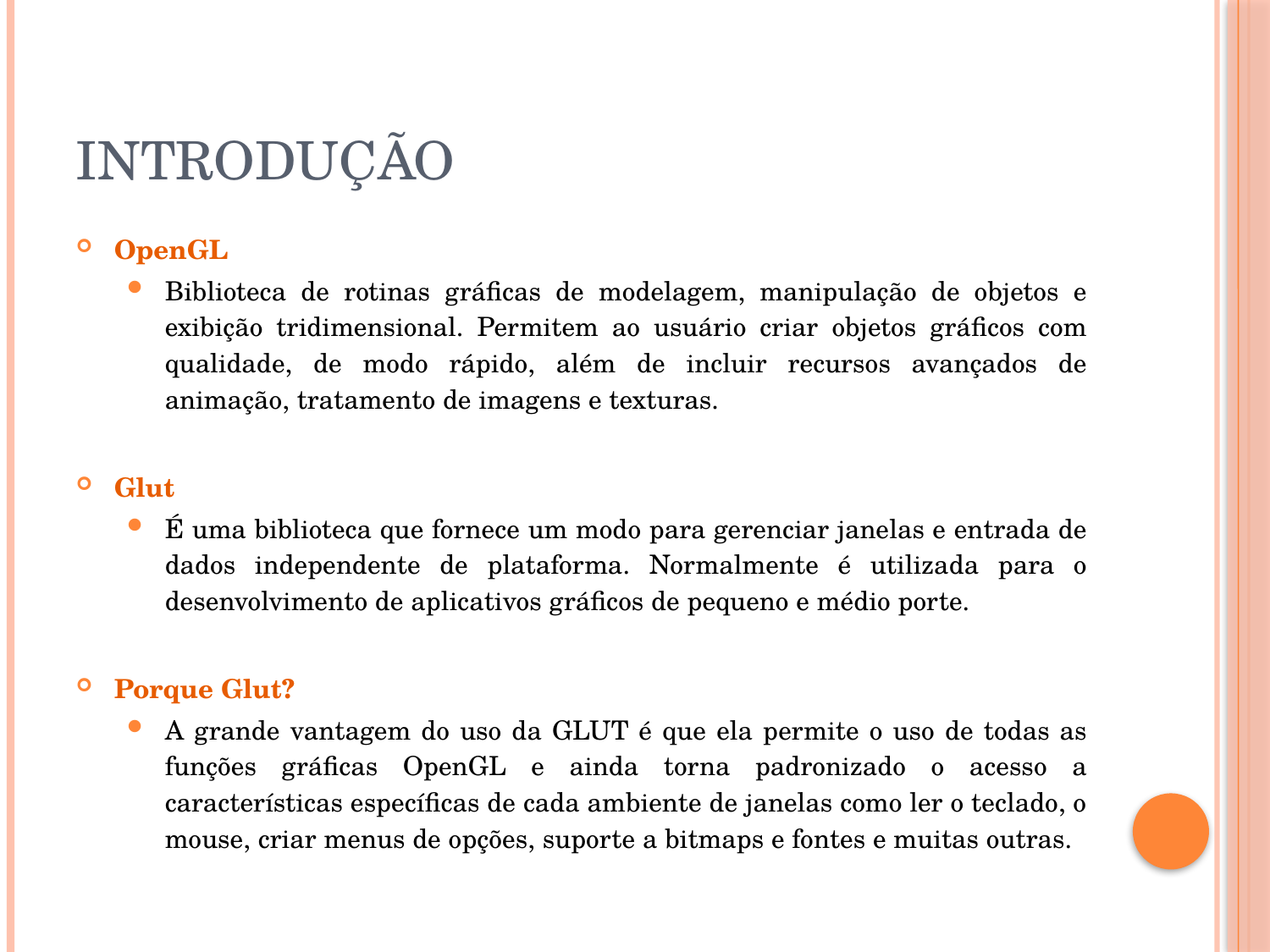

# Introdução
OpenGL
Biblioteca de rotinas gráficas de modelagem, manipulação de objetos e exibição tridimensional. Permitem ao usuário criar objetos gráficos com qualidade, de modo rápido, além de incluir recursos avançados de animação, tratamento de imagens e texturas.

Glut
É uma biblioteca que fornece um modo para gerenciar janelas e entrada de dados independente de plataforma. Normalmente é utilizada para o desenvolvimento de aplicativos gráficos de pequeno e médio porte.

Porque Glut?
A grande vantagem do uso da GLUT é que ela permite o uso de todas as funções gráficas OpenGL e ainda torna padronizado o acesso a características específicas de cada ambiente de janelas como ler o teclado, o mouse, criar menus de opções, suporte a bitmaps e fontes e muitas outras.